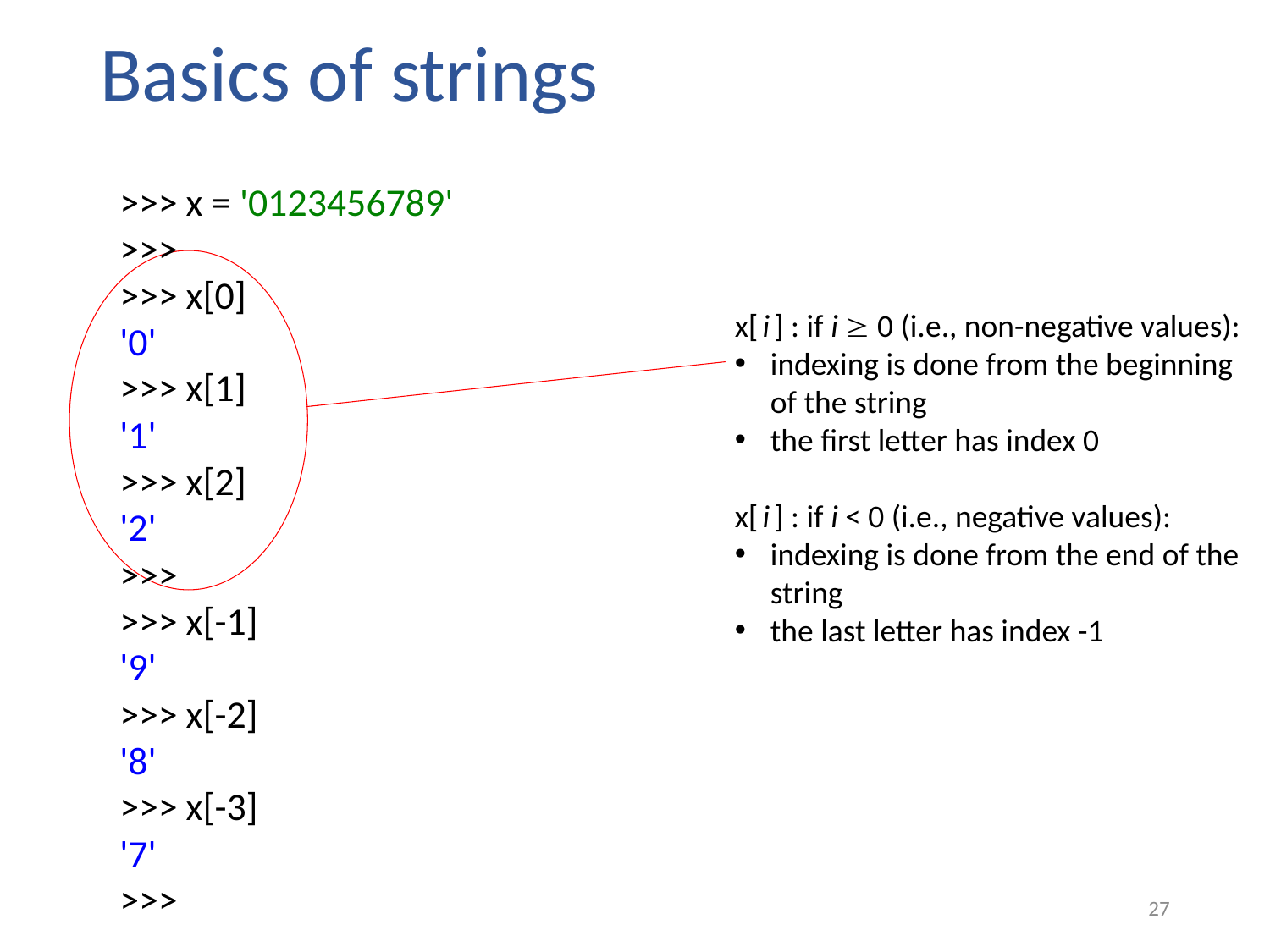

# Basics of strings
>>> x = '0123456789'
>>>
>>> x[0]
'0'
>>> x[1]
'1'
>>> x[2]
'2'
>>>
>>> x[-1]
'9'
>>> x[-2]
'8'
>>> x[-3]
'7'
>>>

x[ i ] : if i ≥ 0 (i.e., non-negative values):
indexing is done from the beginning of the string
the first letter has index 0

x[ i ] : if i < 0 (i.e., negative values):
indexing is done from the end of the string
the last letter has index -1
27